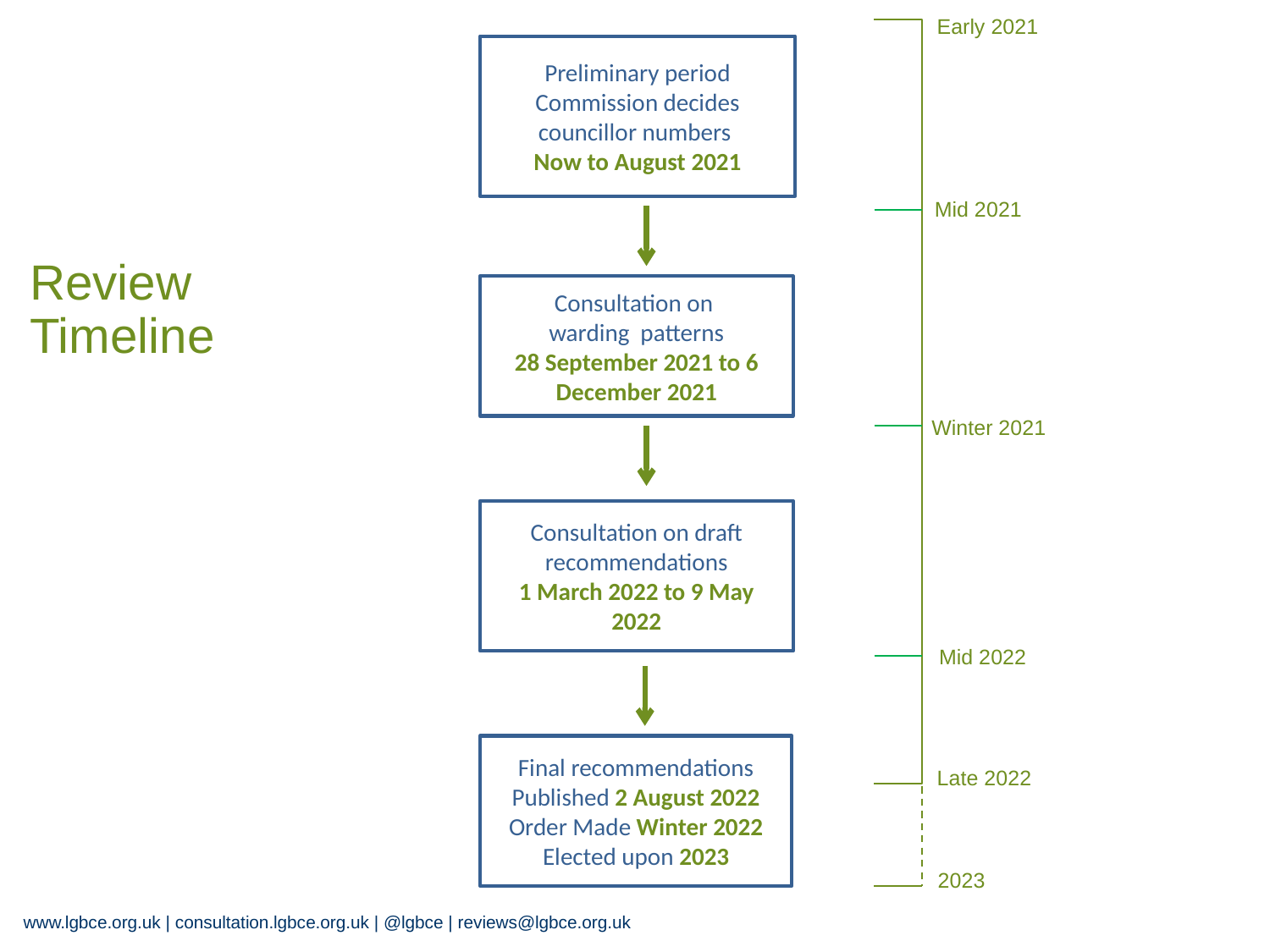

Early 2021

Mid 2021
Winter 2021
Mid 2022
Late 2022
2023
Preliminary period
Commission decides councillor numbers
Now to August 2021
Review Timeline
Consultation on
warding  patterns
28 September 2021 to 6 December 2021
Consultation on draft recommendations
1 March 2022 to 9 May 2022
Final recommendations
Published 2 August 2022
Order Made Winter 2022
Elected upon 2023
www.lgbce.org.uk | consultation.lgbce.org.uk | @lgbce | reviews@lgbce.org.uk